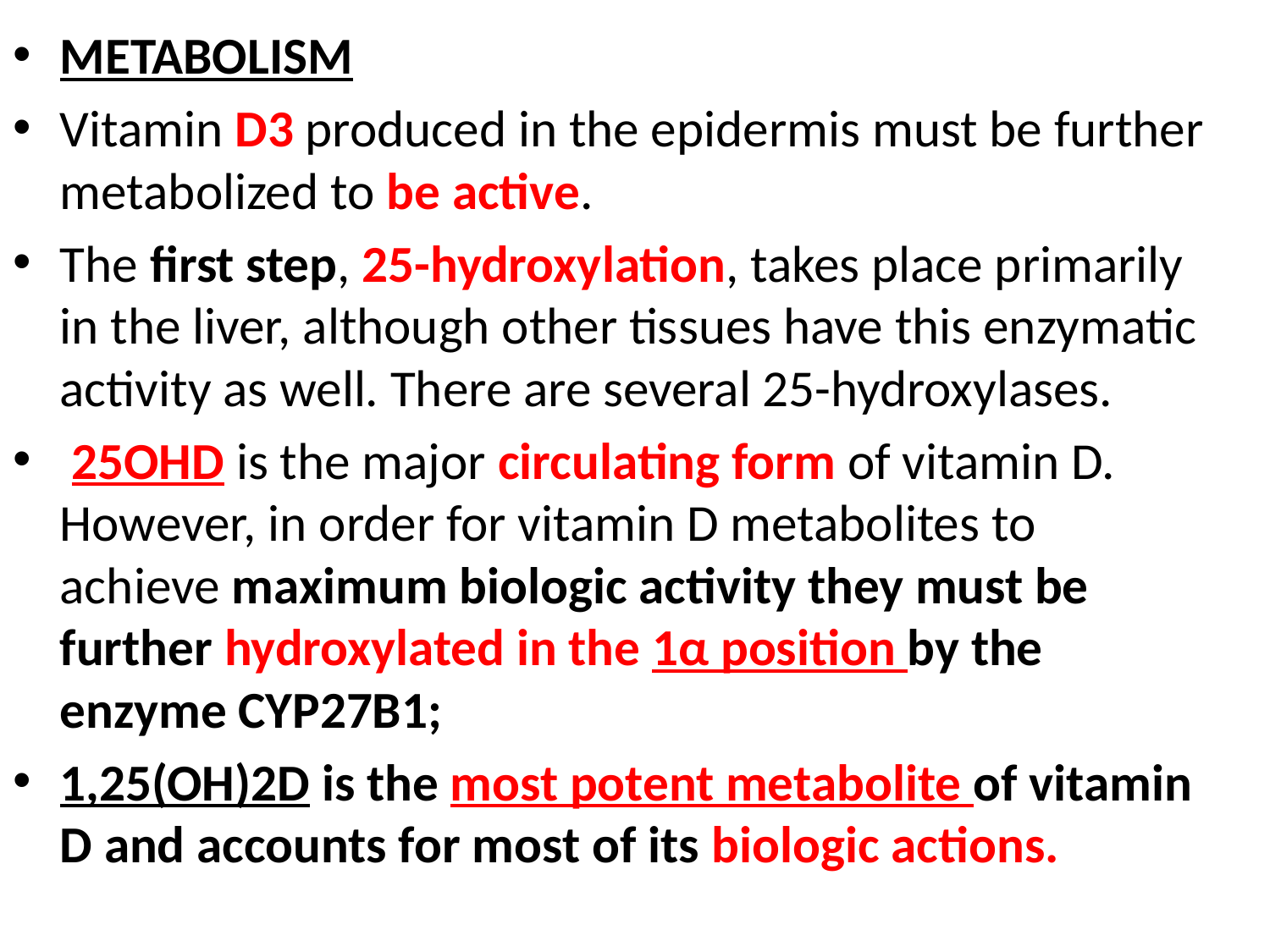

METABOLISM
Vitamin D3 produced in the epidermis must be further metabolized to be active.
The first step, 25-hydroxylation, takes place primarily in the liver, although other tissues have this enzymatic activity as well. There are several 25-hydroxylases.
 25OHD is the major circulating form of vitamin D. However, in order for vitamin D metabolites to achieve maximum biologic activity they must be further hydroxylated in the 1α position by the enzyme CYP27B1;
1,25(OH)2D is the most potent metabolite of vitamin D and accounts for most of its biologic actions.